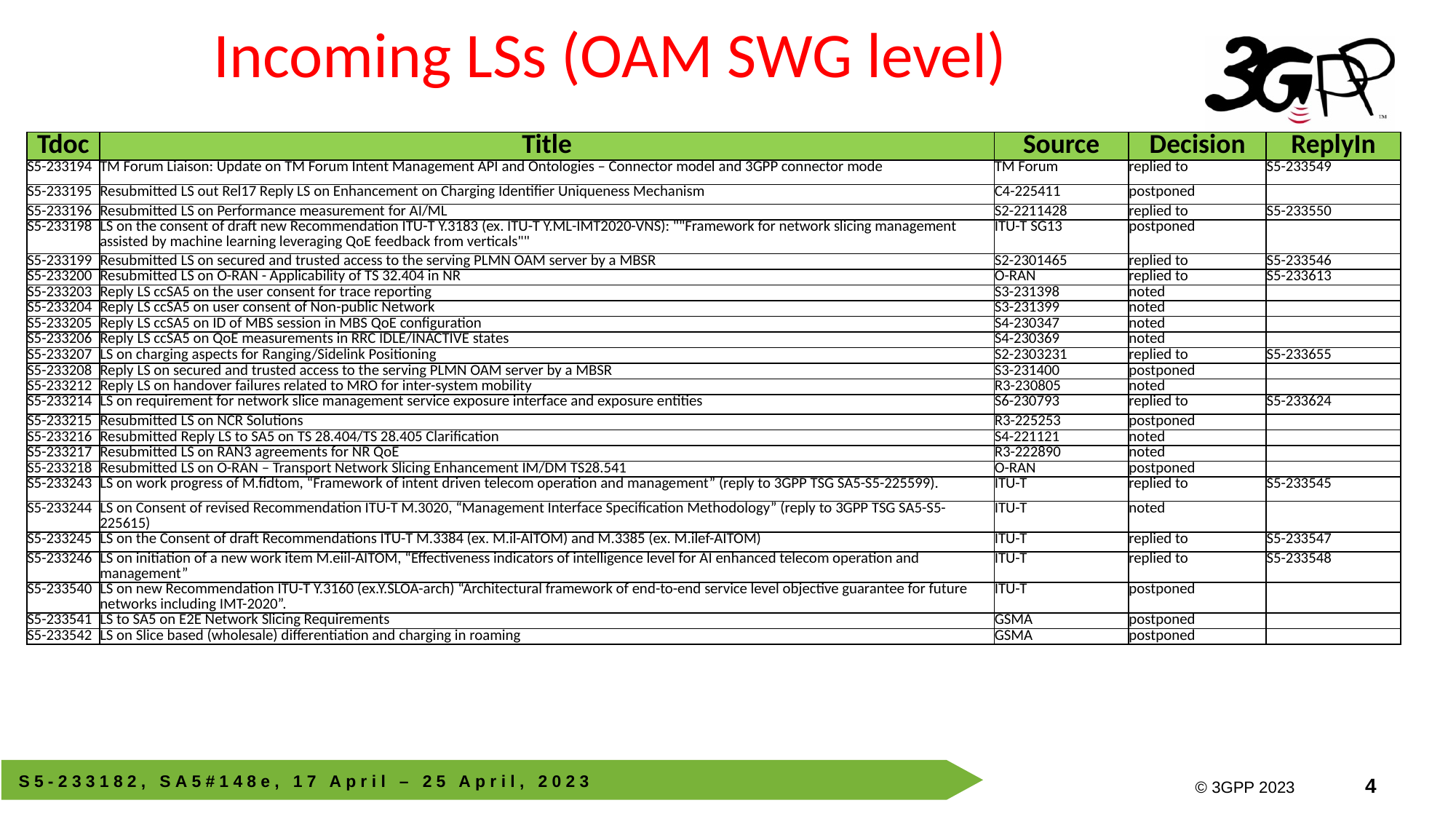

# Incoming LSs (OAM SWG level)
| Tdoc | Title | Source | Decision | ReplyIn |
| --- | --- | --- | --- | --- |
| S5-233194 | TM Forum Liaison: Update on TM Forum Intent Management API and Ontologies – Connector model and 3GPP connector mode | TM Forum | replied to | S5-233549 |
| S5-233195 | Resubmitted LS out Rel17 Reply LS on Enhancement on Charging Identifier Uniqueness Mechanism | C4-225411 | postponed |  |
| S5-233196 | Resubmitted LS on Performance measurement for AI/ML | S2-2211428 | replied to | S5-233550 |
| S5-233198 | LS on the consent of draft new Recommendation ITU-T Y.3183 (ex. ITU-T Y.ML-IMT2020-VNS): ""Framework for network slicing management assisted by machine learning leveraging QoE feedback from verticals"" | ITU-T SG13 | postponed |  |
| S5-233199 | Resubmitted LS on secured and trusted access to the serving PLMN OAM server by a MBSR | S2-2301465 | replied to | S5-233546 |
| S5-233200 | Resubmitted LS on O-RAN - Applicability of TS 32.404 in NR | O-RAN | replied to | S5-233613 |
| S5-233203 | Reply LS ccSA5 on the user consent for trace reporting | S3-231398 | noted |  |
| S5-233204 | Reply LS ccSA5 on user consent of Non-public Network | S3-231399 | noted |  |
| S5-233205 | Reply LS ccSA5 on ID of MBS session in MBS QoE configuration | S4-230347 | noted |  |
| S5-233206 | Reply LS ccSA5 on QoE measurements in RRC IDLE/INACTIVE states | S4-230369 | noted |  |
| S5-233207 | LS on charging aspects for Ranging/Sidelink Positioning | S2-2303231 | replied to | S5-233655 |
| S5-233208 | Reply LS on secured and trusted access to the serving PLMN OAM server by a MBSR | S3-231400 | postponed |  |
| S5-233212 | Reply LS on handover failures related to MRO for inter-system mobility | R3-230805 | noted |  |
| S5-233214 | LS on requirement for network slice management service exposure interface and exposure entities | S6-230793 | replied to | S5-233624 |
| S5-233215 | Resubmitted LS on NCR Solutions | R3-225253 | postponed |  |
| S5-233216 | Resubmitted Reply LS to SA5 on TS 28.404/TS 28.405 Clarification | S4-221121 | noted |  |
| S5-233217 | Resubmitted LS on RAN3 agreements for NR QoE | R3-222890 | noted |  |
| S5-233218 | Resubmitted LS on O-RAN – Transport Network Slicing Enhancement IM/DM TS28.541 | O-RAN | postponed |  |
| S5-233243 | LS on work progress of M.fidtom, “Framework of intent driven telecom operation and management” (reply to 3GPP TSG SA5-S5-225599). | ITU-T | replied to | S5-233545 |
| S5-233244 | LS on Consent of revised Recommendation ITU-T M.3020, “Management Interface Specification Methodology” (reply to 3GPP TSG SA5-S5-225615) | ITU-T | noted |  |
| S5-233245 | LS on the Consent of draft Recommendations ITU-T M.3384 (ex. M.il-AITOM) and M.3385 (ex. M.ilef-AITOM) | ITU-T | replied to | S5-233547 |
| S5-233246 | LS on initiation of a new work item M.eiil-AITOM, “Effectiveness indicators of intelligence level for AI enhanced telecom operation and management” | ITU-T | replied to | S5-233548 |
| S5-233540 | LS on new Recommendation ITU-T Y.3160 (ex.Y.SLOA-arch) “Architectural framework of end-to-end service level objective guarantee for future networks including IMT-2020”. | ITU-T | postponed |  |
| S5-233541 | LS to SA5 on E2E Network Slicing Requirements | GSMA | postponed |  |
| S5-233542 | LS on Slice based (wholesale) differentiation and charging in roaming | GSMA | postponed |  |